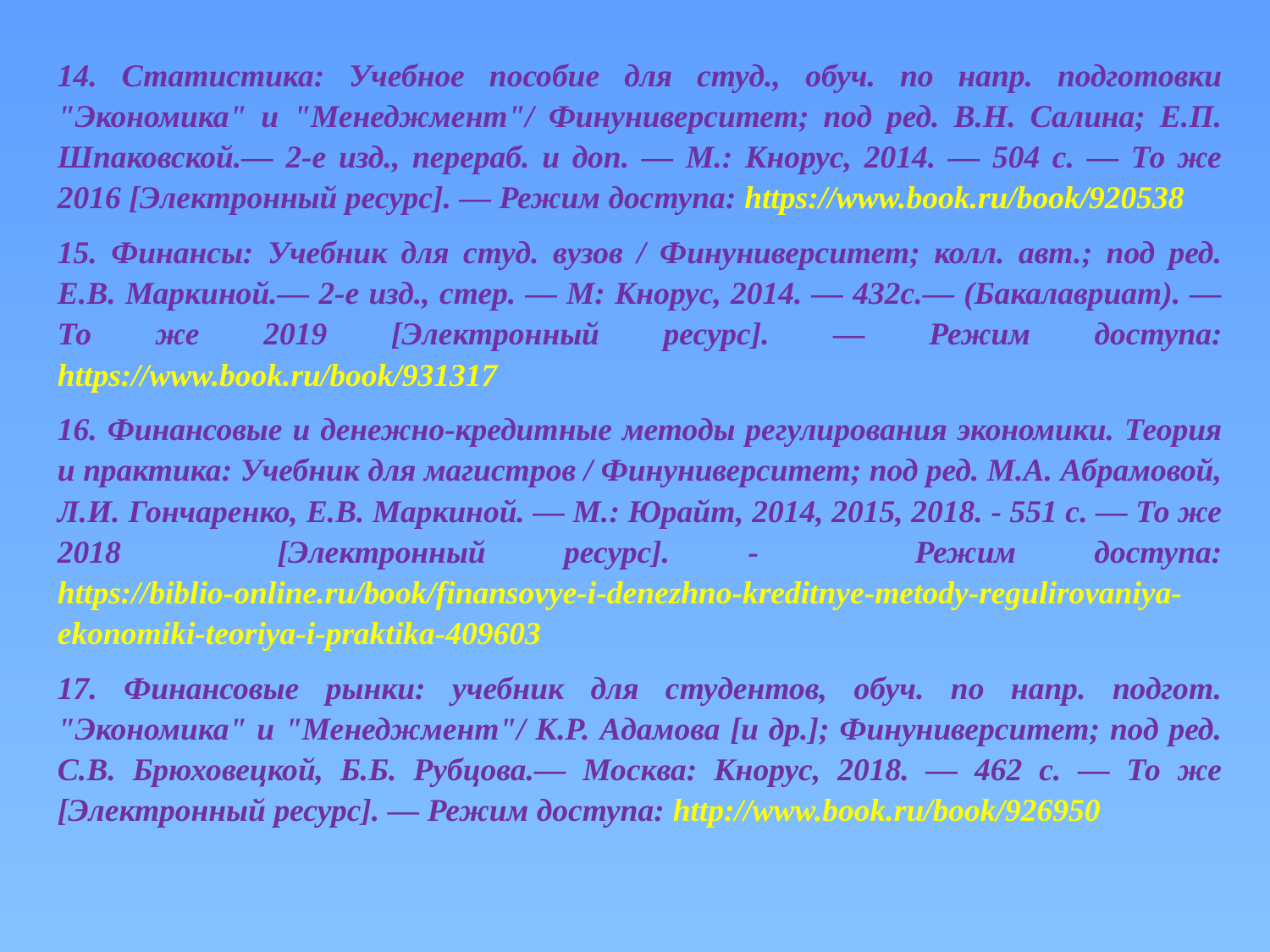

14. Статистика: Учебное пособие для студ., обуч. по напр. подготовки "Экономика" и "Менеджмент"/ Финуниверситет; под ред. В.Н. Салина; Е.П. Шпаковской.— 2-е изд., перераб. и доп. — М.: Кнорус, 2014. — 504 с. — То же 2016 [Электронный ресурс]. — Режим доступа: https://www.book.ru/book/920538
15. Финансы: Учебник для студ. вузов / Финуниверситет; колл. авт.; под ред. Е.В. Маркиной.— 2-е изд., стер. — М: Кнорус, 2014. — 432с.— (Бакалавриат). — То же 2019 [Электронный ресурс]. — Режим доступа: https://www.book.ru/book/931317
16. Финансовые и денежно-кредитные методы регулирования экономики. Теория и практика: Учебник для магистров / Финуниверситет; под ред. М.А. Абрамовой, Л.И. Гончаренко, Е.В. Маркиной. — М.: Юрайт, 2014, 2015, 2018. - 551 с. — То же 2018  [Электронный ресурс]. -  Режим доступа: https://biblio-online.ru/book/finansovye-i-denezhno-kreditnye-metody-regulirovaniya-ekonomiki-teoriya-i-praktika-409603
17. Финансовые рынки: учебник для студентов, обуч. по напр. подгот. "Экономика" и "Менеджмент"/ К.Р. Адамова [и др.]; Финуниверситет; под ред. С.В. Брюховецкой, Б.Б. Рубцова.— Москва: Кнорус, 2018. — 462 с. — То же [Электронный ресурс]. — Режим доступа: http://www.book.ru/book/926950